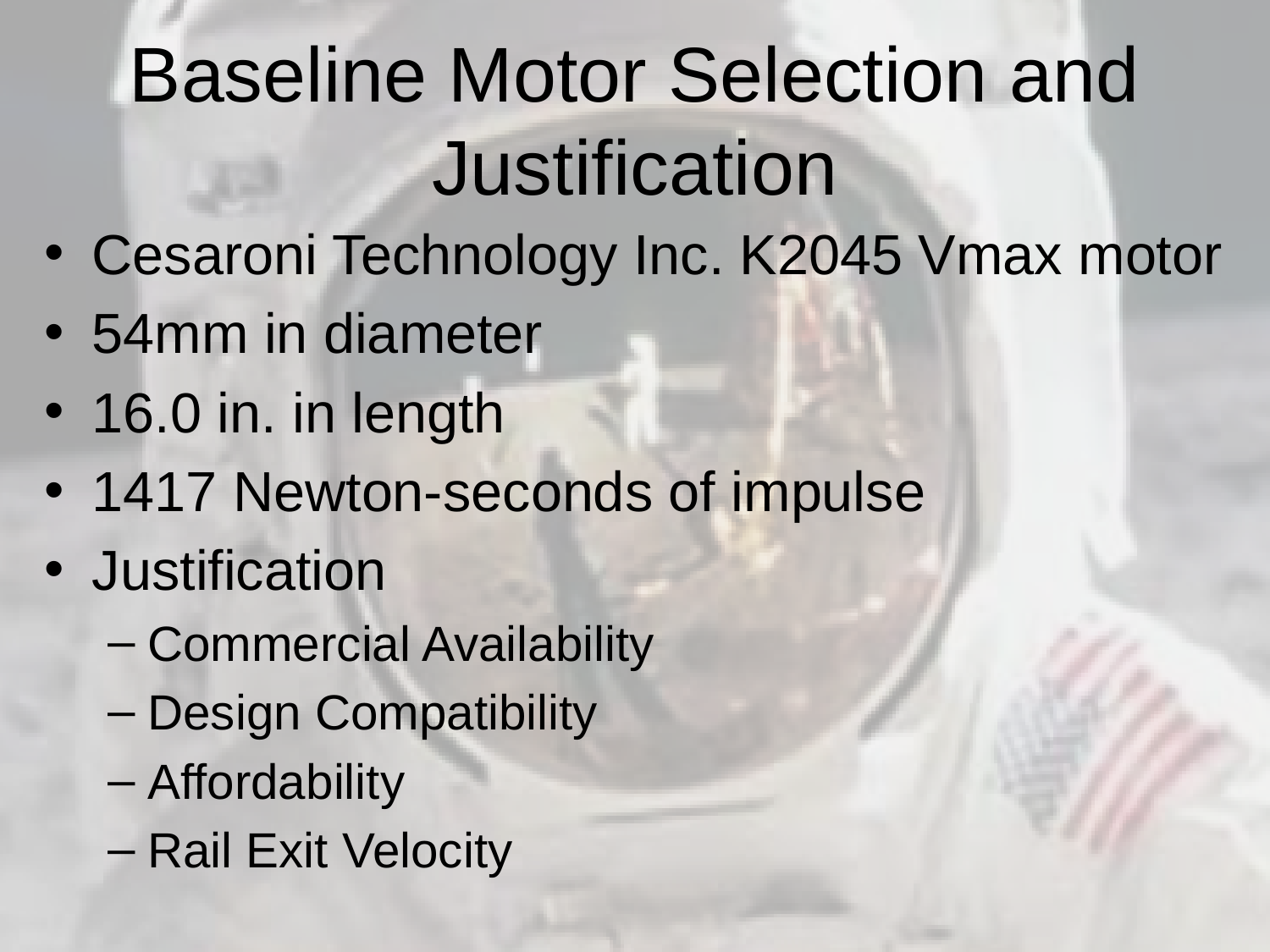

# Baseline Motor Selection and Justification
Cesaroni Technology Inc. K2045 Vmax motor
54mm in diameter
16.0 in. in length
1417 Newton-seconds of impulse
Justification
Commercial Availability
Design Compatibility
Affordability
Rail Exit Velocity